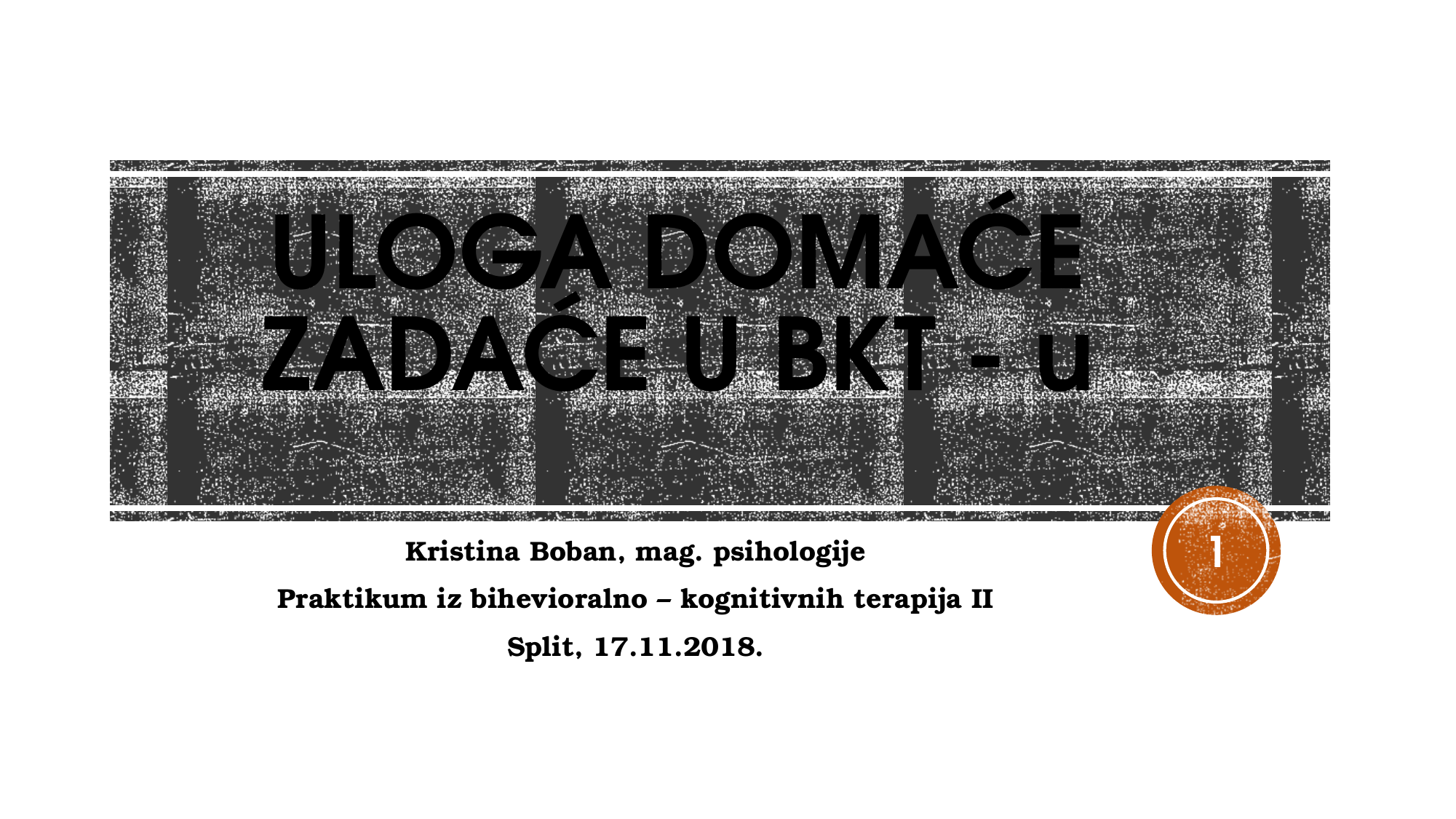

# ULOGA DOMAĆE ZADAĆE U BKT - u
1
Kristina Boban, mag. psihologije
Praktikum iz bihevioralno – kognitivnih terapija II
Split, 17.11.2018.